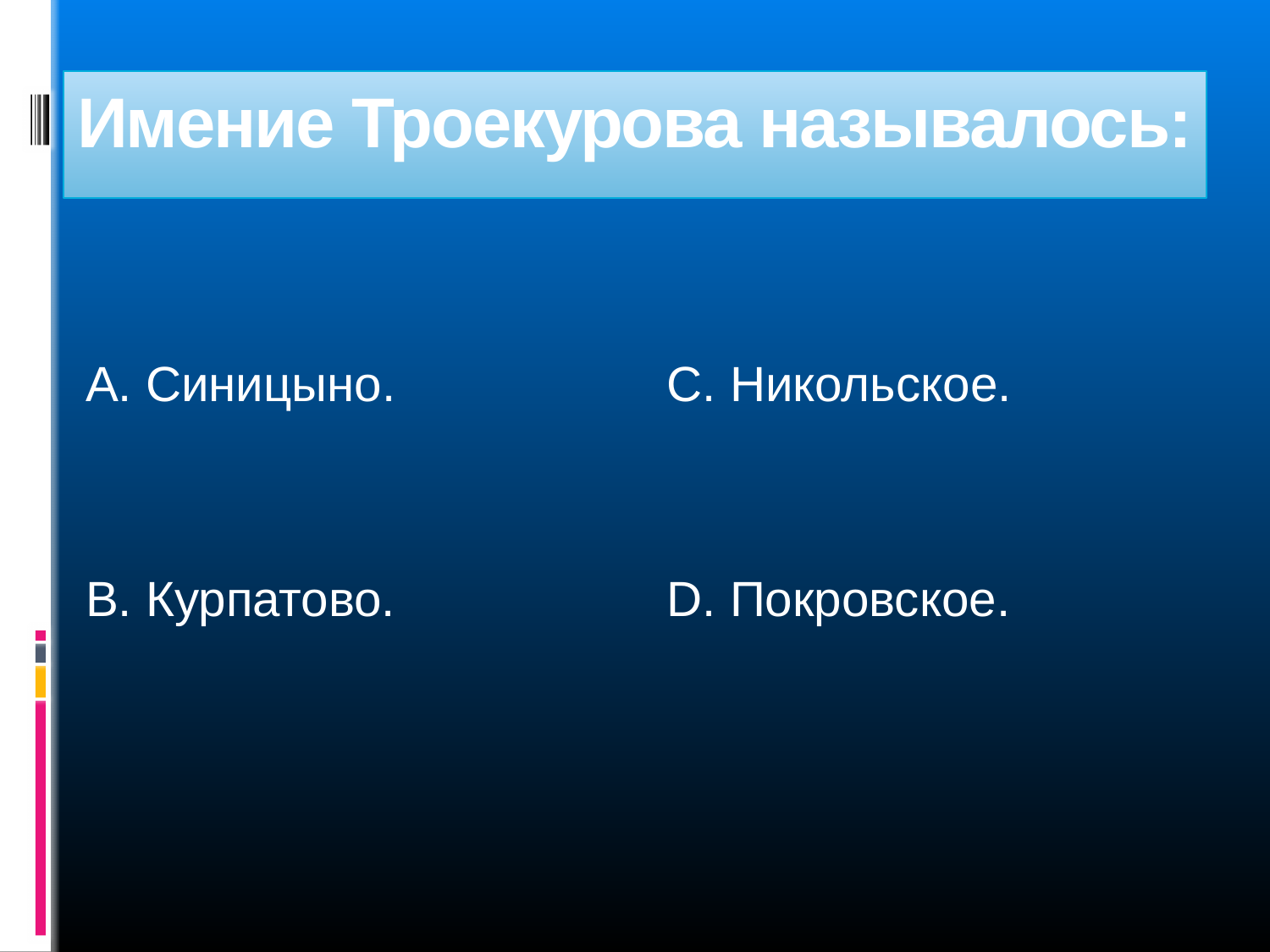

# Имение Троекурова называлось:
А. Синицыно.

В. Курпатово.
С. Никольское.

D. Покровское.